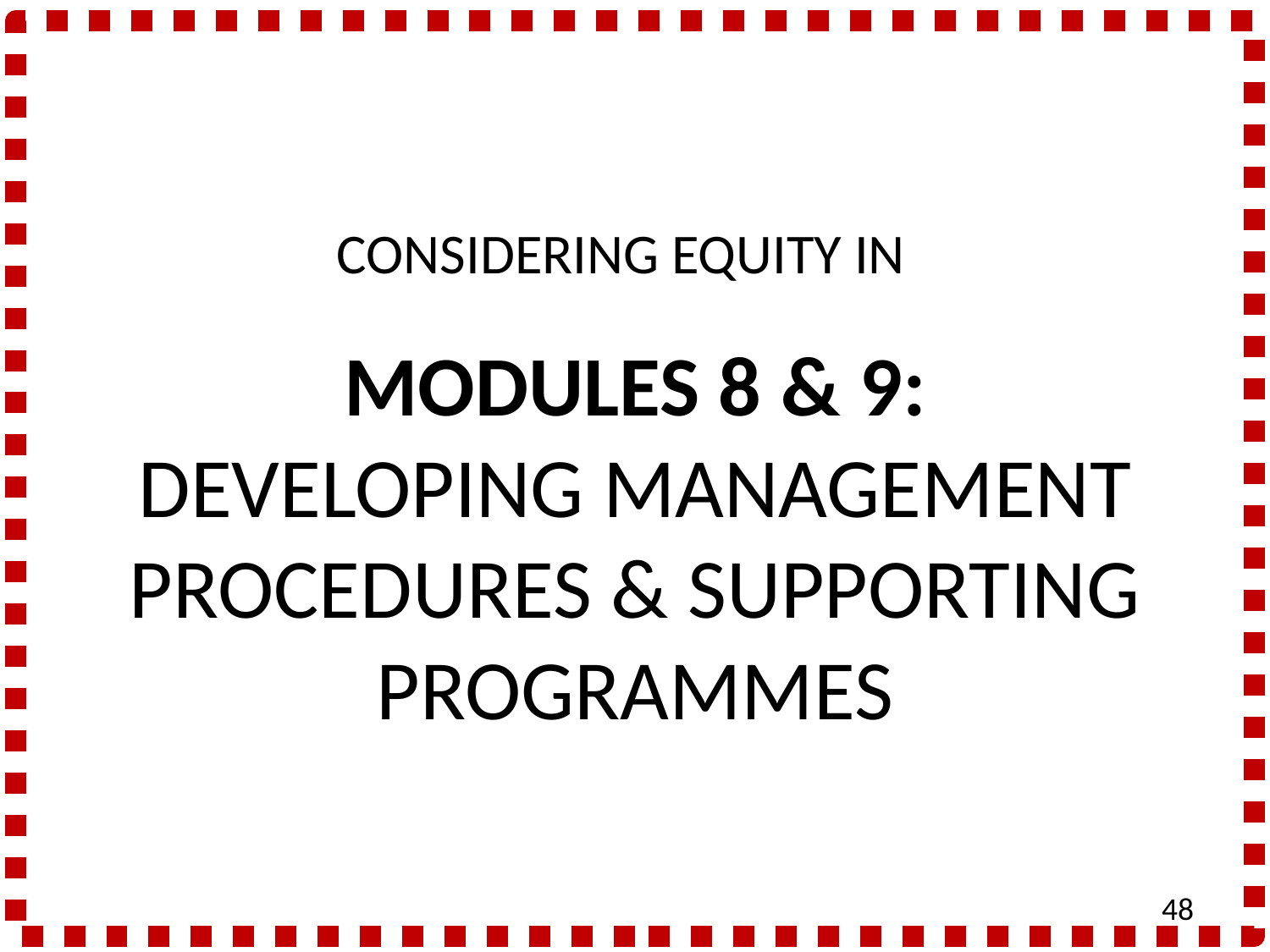

# CONSIDERING EQUITY IN
MODULES 8 & 9:
DEVELOPING MANAGEMENT PROCEDURES & SUPPORTING PROGRAMMES
48